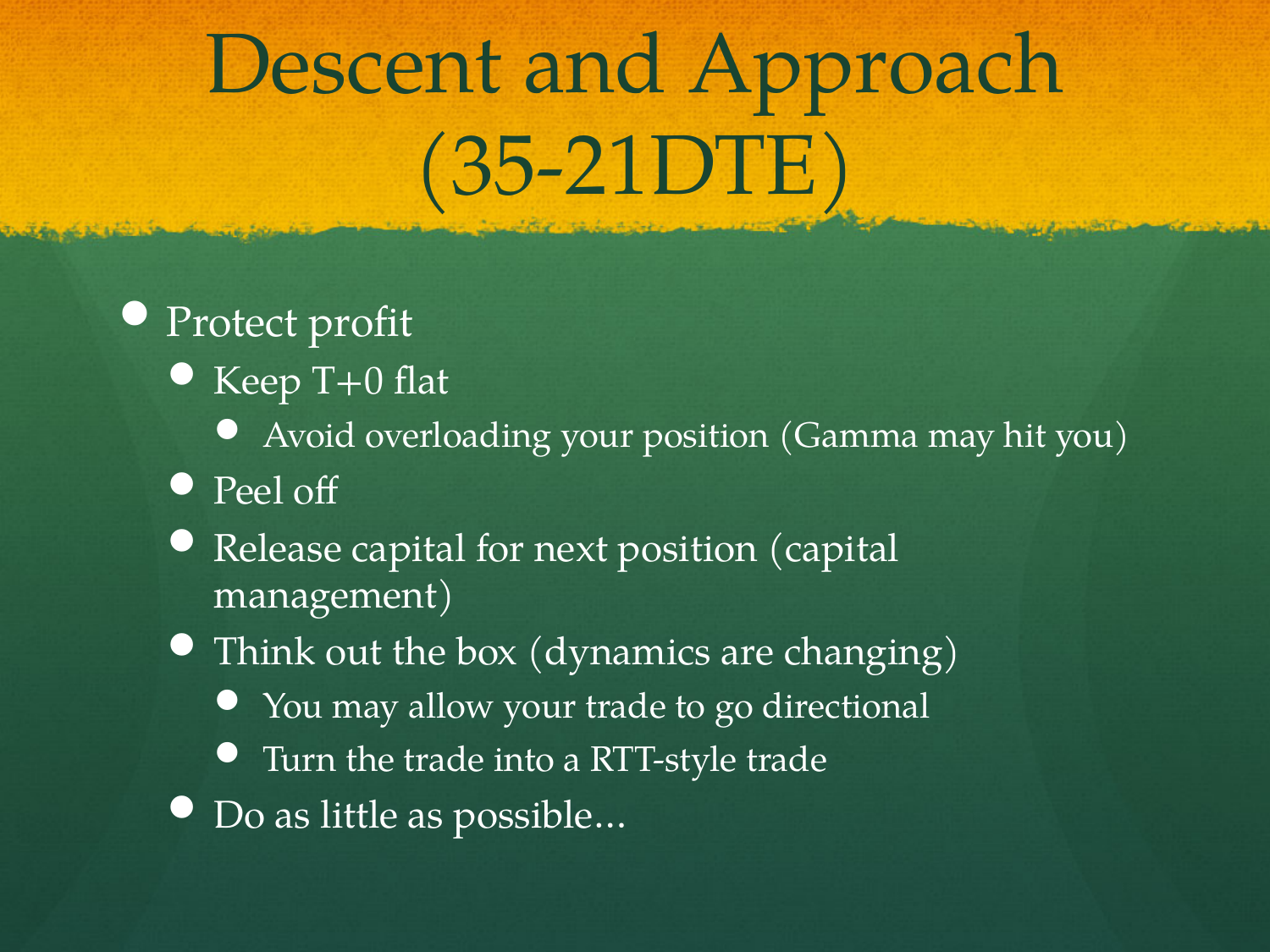

# Descent and Approach (35-21DTE)
Protect profit
Keep T+0 flat
Avoid overloading your position (Gamma may hit you)
Peel off
Release capital for next position (capital management)
Think out the box (dynamics are changing)
You may allow your trade to go directional
Turn the trade into a RTT-style trade
Do as little as possible…